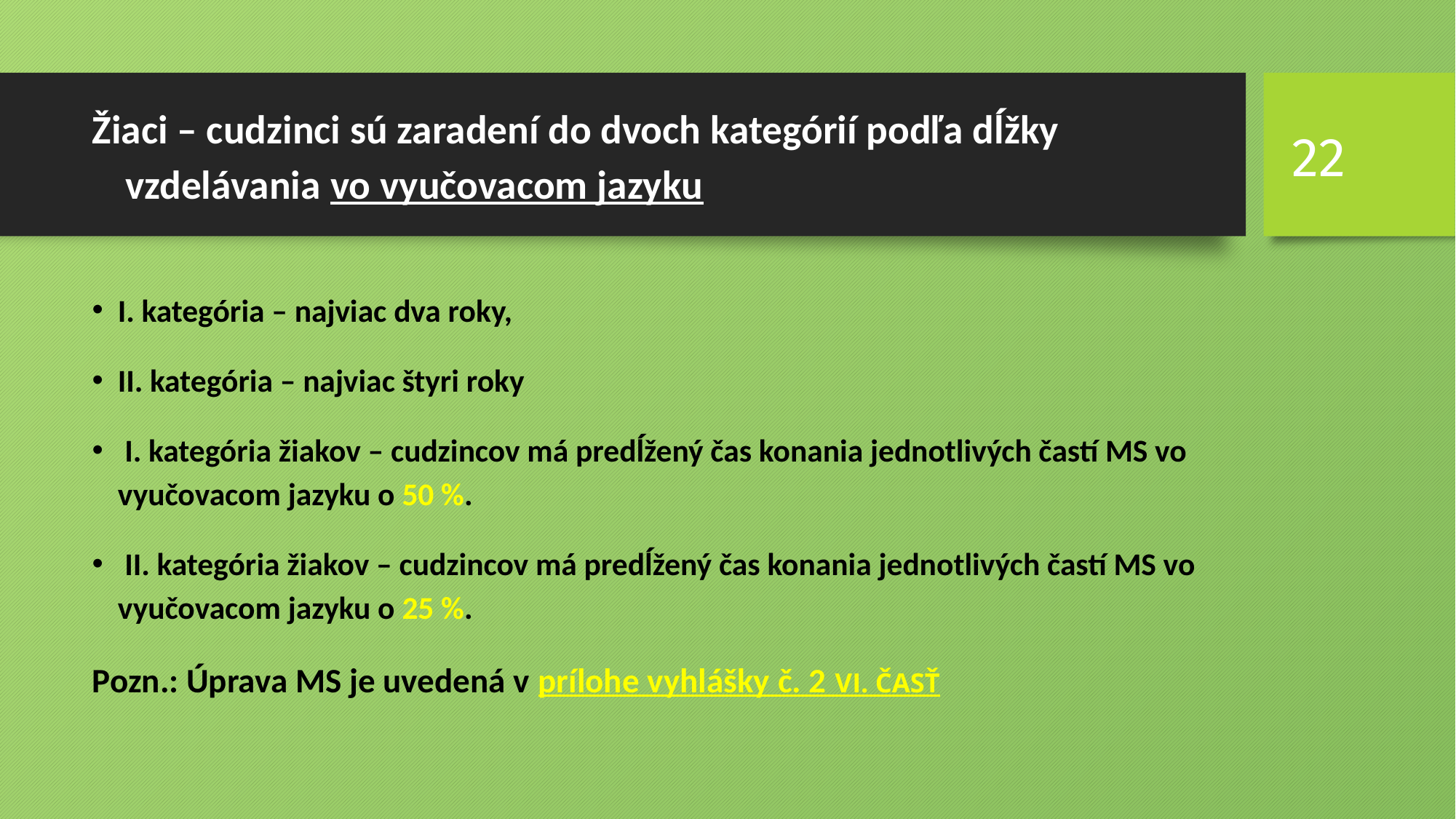

22
# Žiaci – cudzinci sú zaradení do dvoch kategórií podľa dĺžky vzdelávania vo vyučovacom jazyku
I. kategória – najviac dva roky,
II. kategória – najviac štyri roky
 I. kategória žiakov – cudzincov má predĺžený čas konania jednotlivých častí MS vo vyučovacom jazyku o 50 %.
 II. kategória žiakov – cudzincov má predĺžený čas konania jednotlivých častí MS vo vyučovacom jazyku o 25 %.
Pozn.: Úprava MS je uvedená v prílohe vyhlášky č. 2 VI. ČASŤ